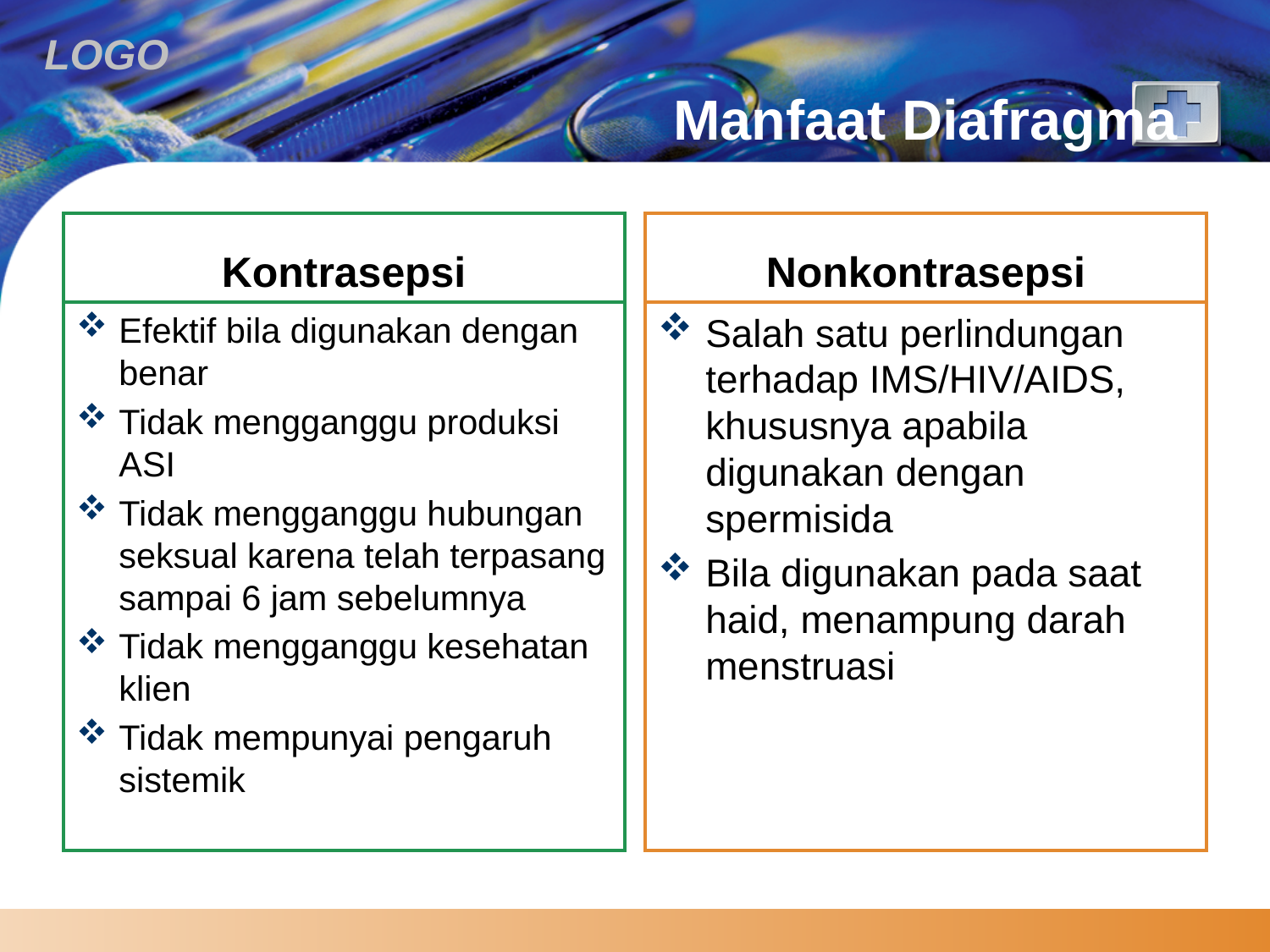

# Manfaat Diafragma
Kontrasepsi
Nonkontrasepsi
Efektif bila digunakan dengan benar
Tidak mengganggu produksi ASI
Tidak mengganggu hubungan seksual karena telah terpasang sampai 6 jam sebelumnya
Tidak mengganggu kesehatan klien
Tidak mempunyai pengaruh sistemik

Salah satu perlindungan terhadap IMS/HIV/AIDS, khususnya apabila digunakan dengan spermisida
Bila digunakan pada saat haid, menampung darah menstruasi